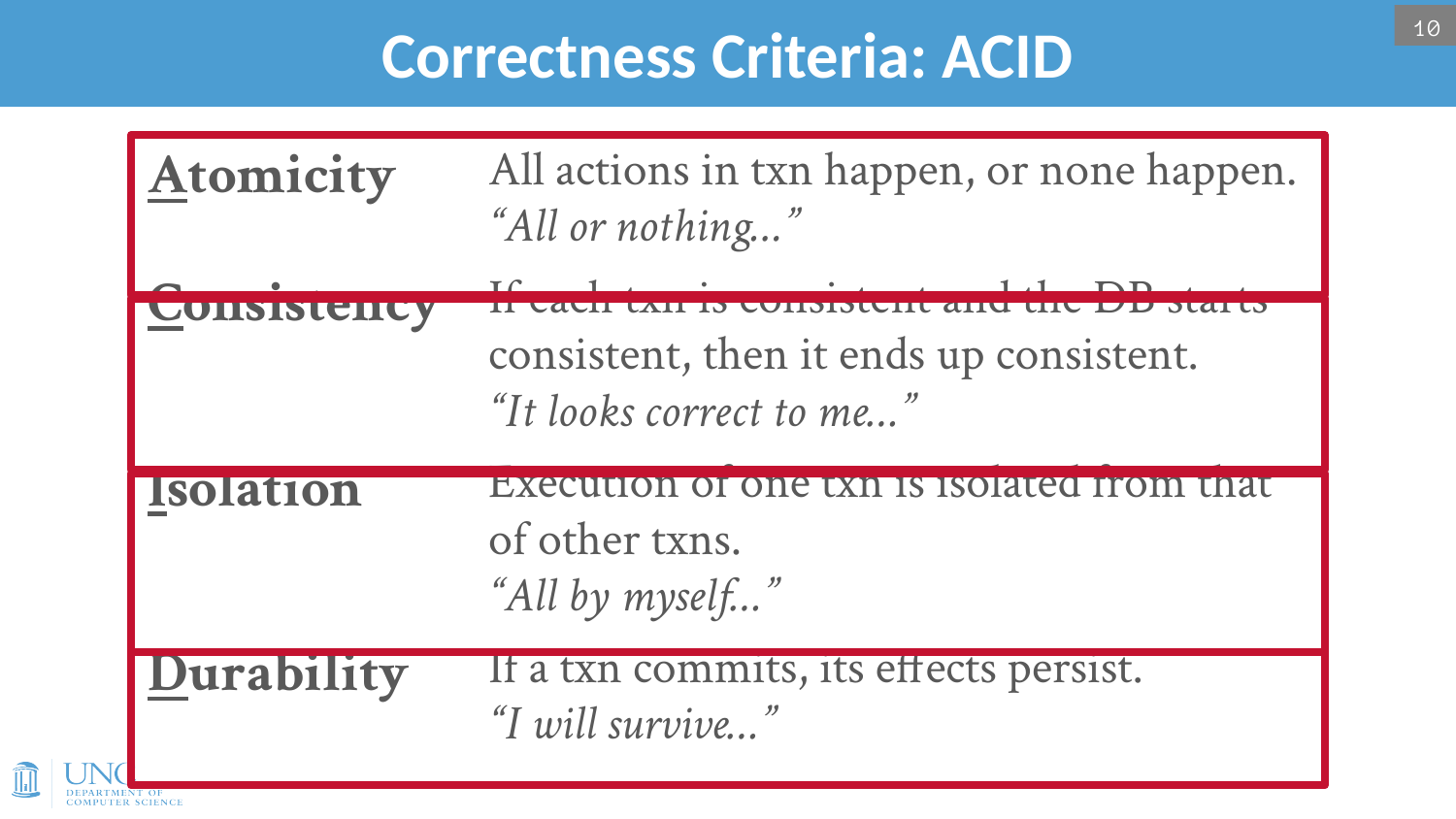

# Correctness Criteria: ACID
10
| Atomicity | All actions in txn happen, or none happen. “All or nothing…” |
| --- | --- |
| Consistency | If each txn is consistent and the DB starts consistent, then it ends up consistent. “It looks correct to me…” |
| Isolation | Execution of one txn is isolated from that of other txns. “All by myself…” |
| Durability | If a txn commits, its effects persist. “I will survive…” |

Key constraints, CHECKS, TRIGGERS, … hold before and after the txn completes.